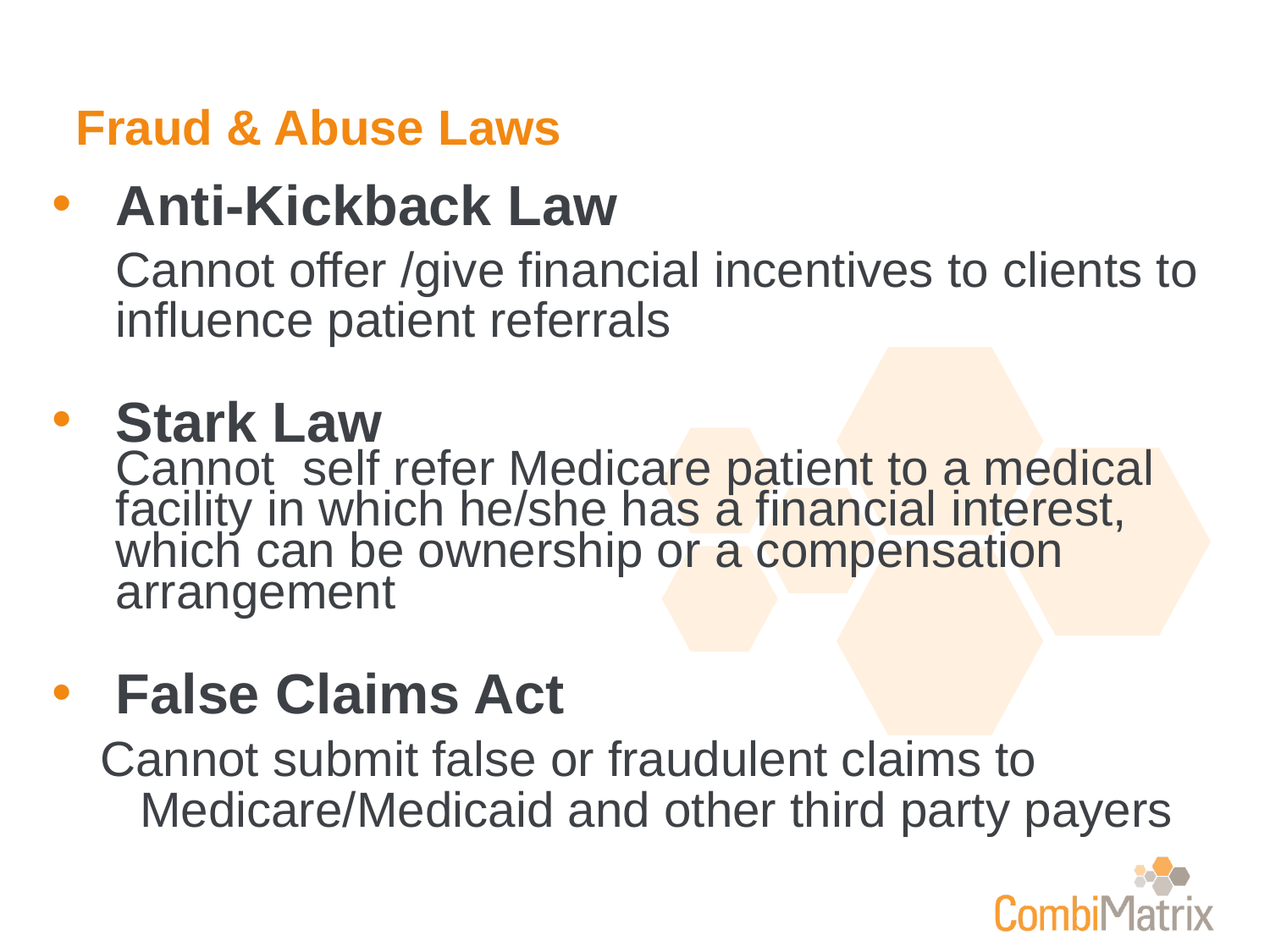

# Fraud & Abuse Laws
Anti-Kickback Law
	Cannot offer /give financial incentives to clients to influence patient referrals

Stark Law
	Cannot  self refer Medicare patient to a medical facility in which he/she has a financial interest, which can be ownership or a compensation arrangement

False Claims Act
Cannot submit false or fraudulent claims to Medicare/Medicaid and other third party payers